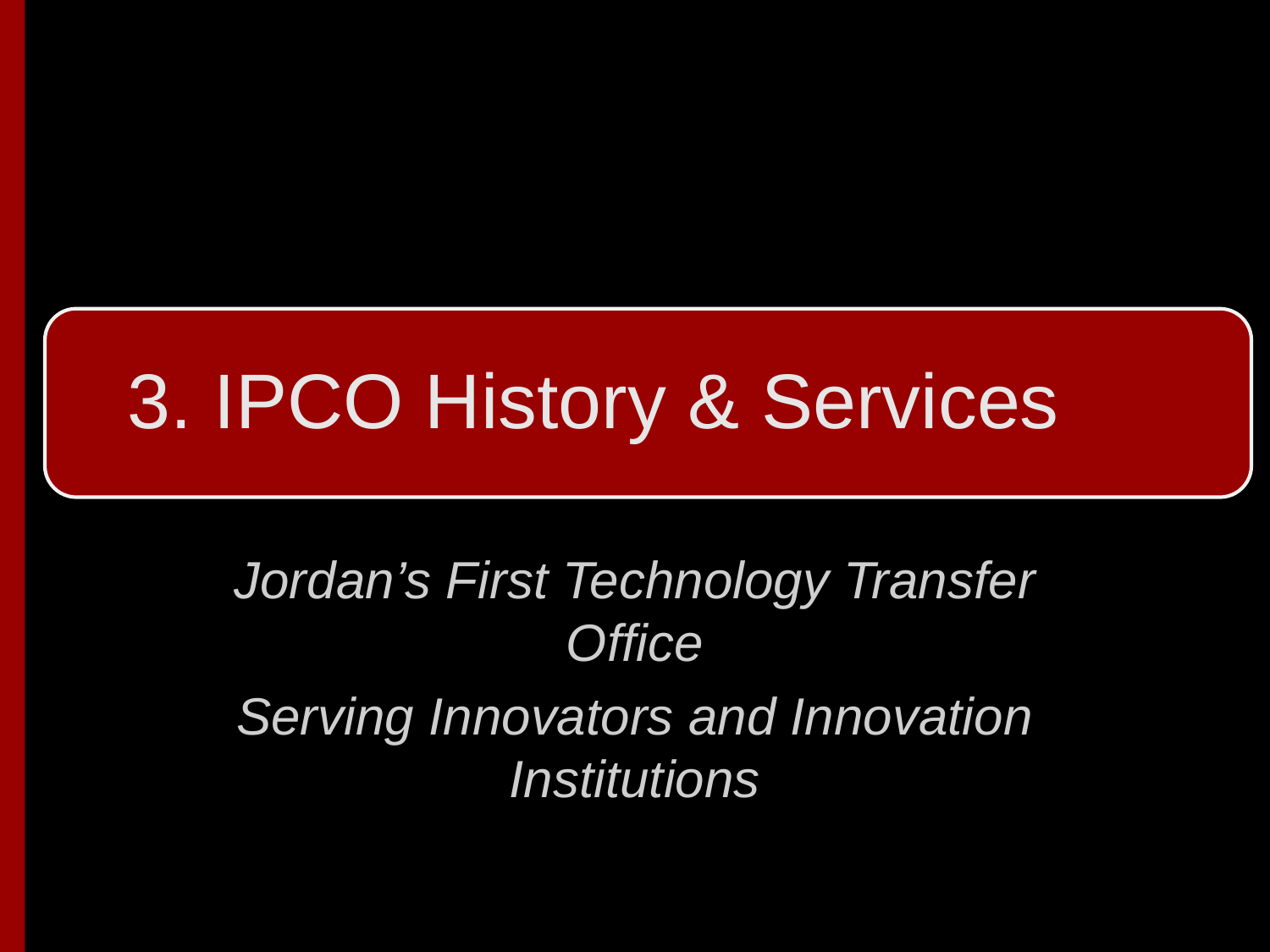

# 3. IPCO History & Services

Jordan’s First Technology Transfer Office
Serving Innovators and Innovation Institutions